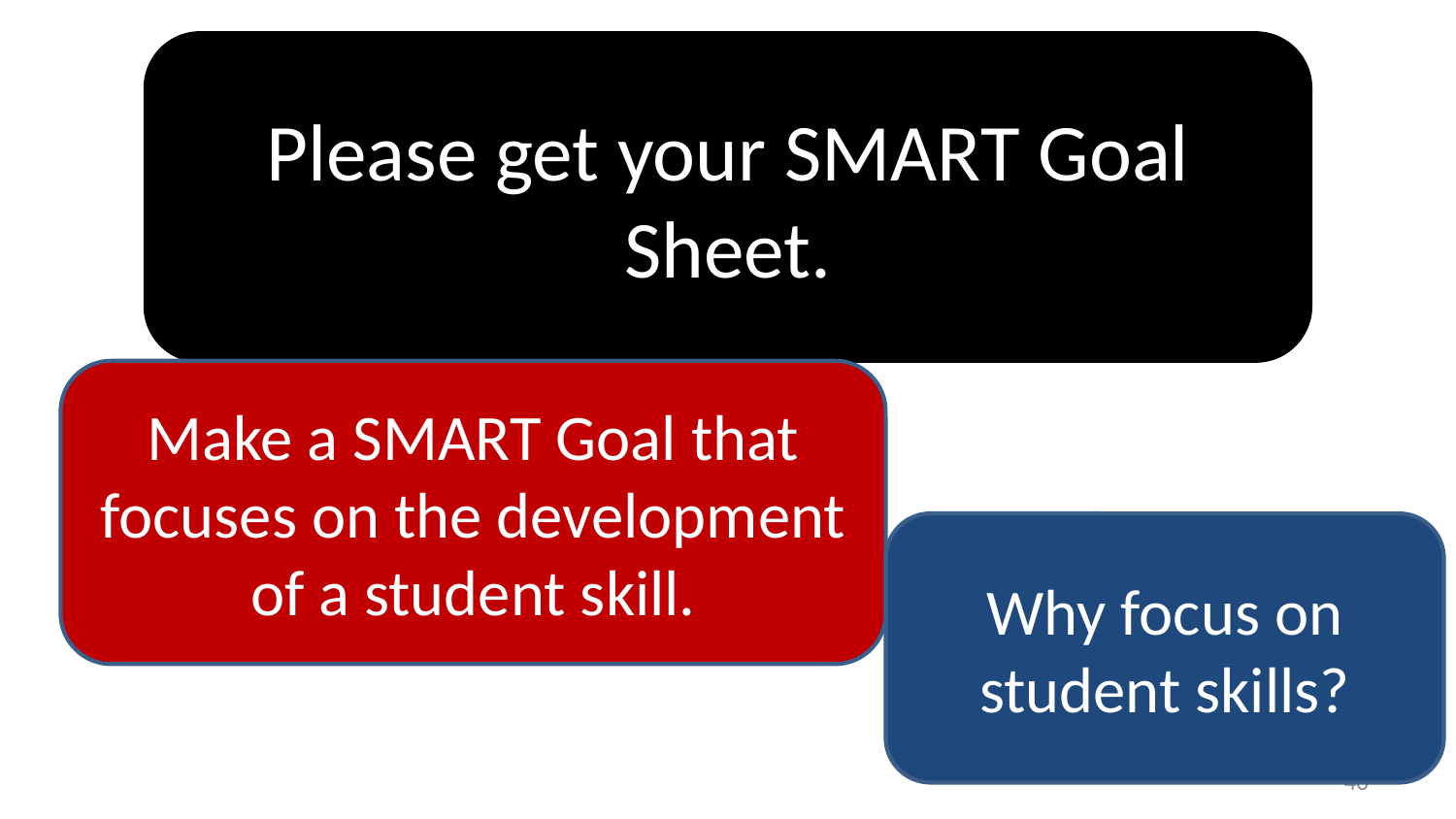

Please get your SMART Goal Sheet.
Make a SMART Goal that focuses on the development of a student skill.
Why focus on student skills?
40